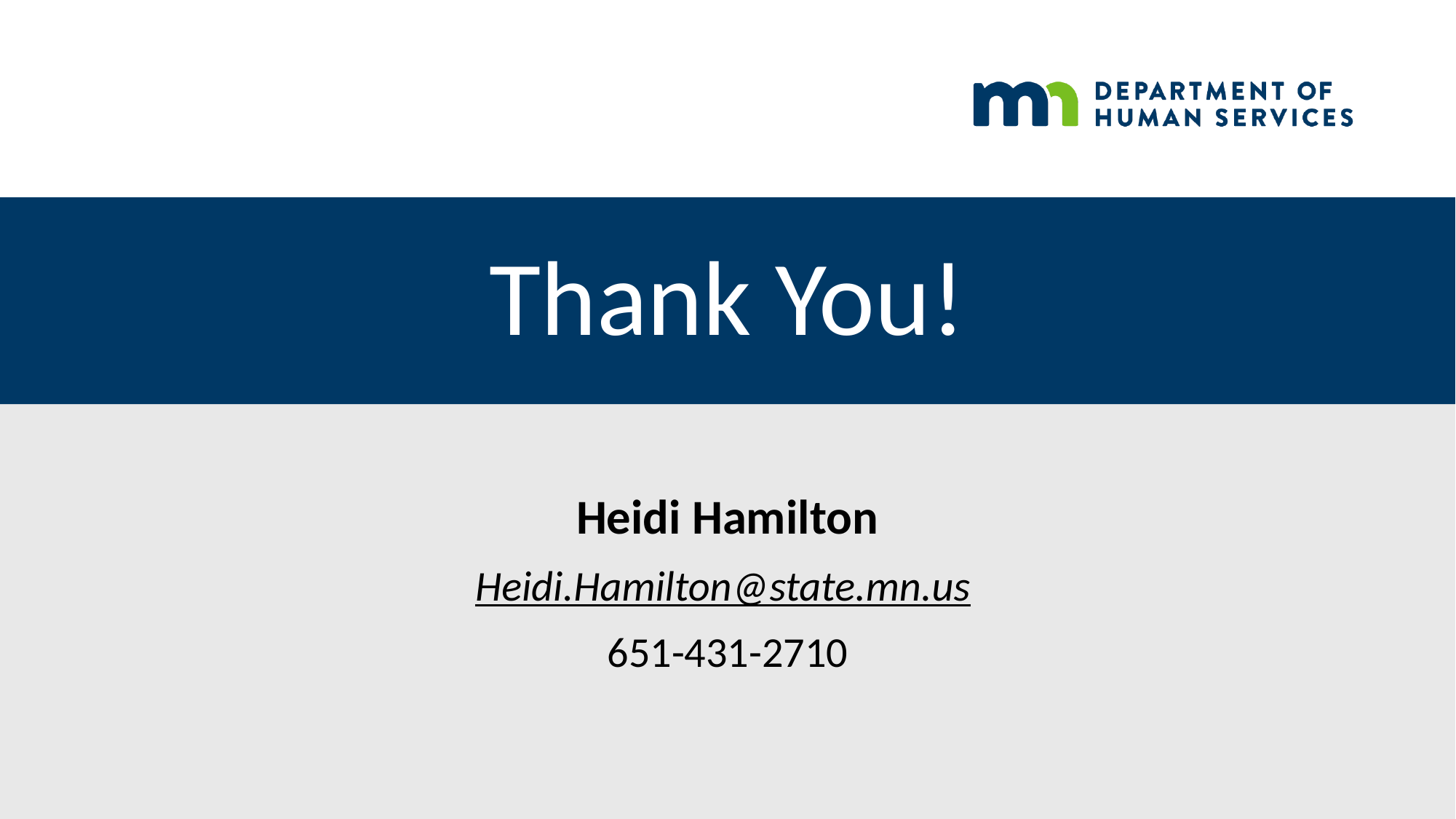

# Thank You!
Heidi Hamilton
Heidi.Hamilton@state.mn.us
651-431-2710